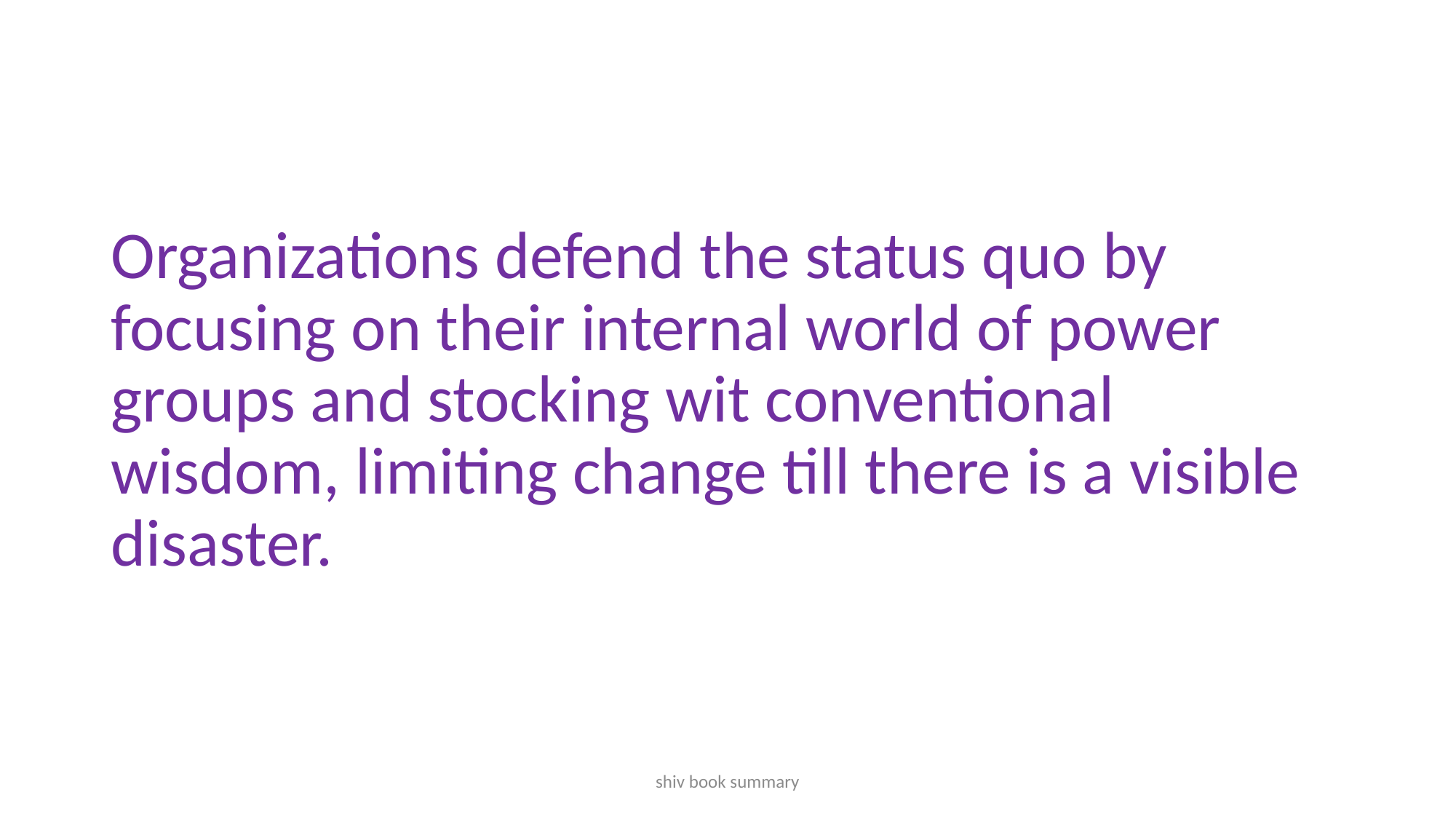

# Organizations defend the status quo by focusing on their internal world of power groups and stocking wit conventional wisdom, limiting change till there is a visible disaster.
shiv book summary